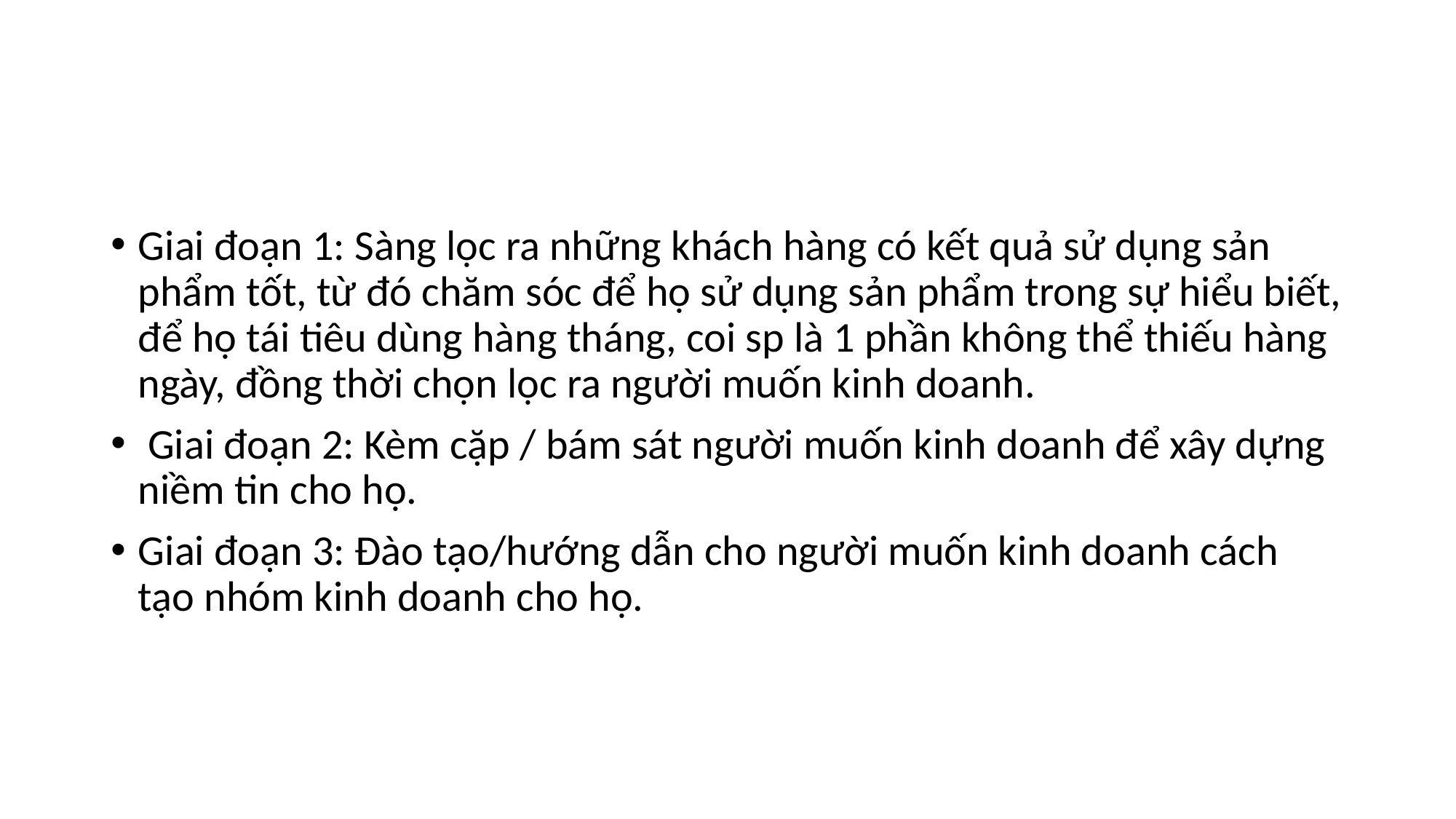

#
Giai đoạn 1: Sàng lọc ra những khách hàng có kết quả sử dụng sản phẩm tốt, từ đó chăm sóc để họ sử dụng sản phẩm trong sự hiểu biết, để họ tái tiêu dùng hàng tháng, coi sp là 1 phần không thể thiếu hàng ngày, đồng thời chọn lọc ra người muốn kinh doanh.
 Giai đoạn 2: Kèm cặp / bám sát người muốn kinh doanh để xây dựng niềm tin cho họ.
Giai đoạn 3: Đào tạo/hướng dẫn cho người muốn kinh doanh cách tạo nhóm kinh doanh cho họ.